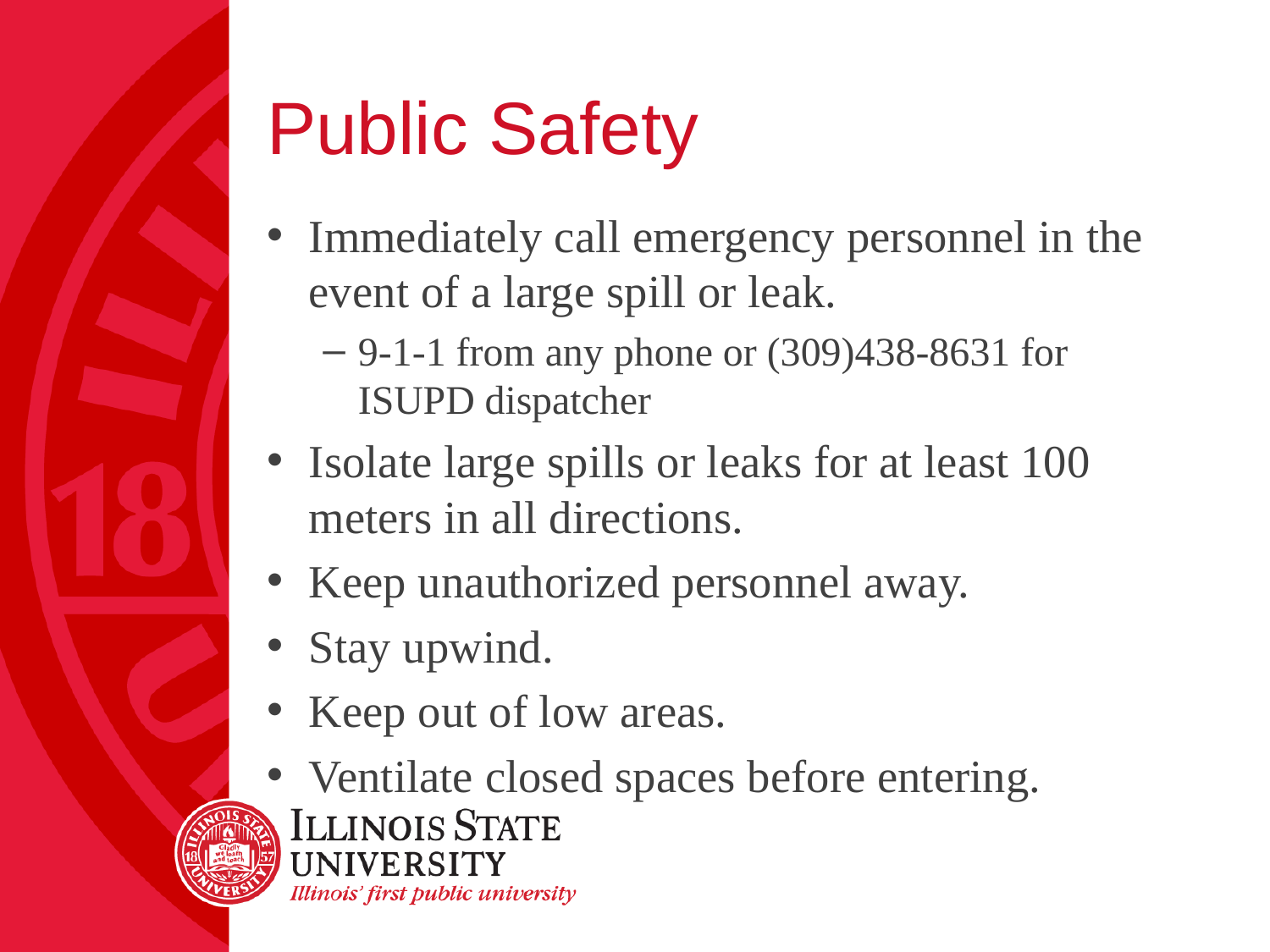

# Public Safety
Immediately call emergency personnel in the event of a large spill or leak.
9-1-1 from any phone or (309)438-8631 for ISUPD dispatcher
Isolate large spills or leaks for at least 100 meters in all directions.
Keep unauthorized personnel away.
Stay upwind.
Keep out of low areas.
Ventilate closed spaces before entering.